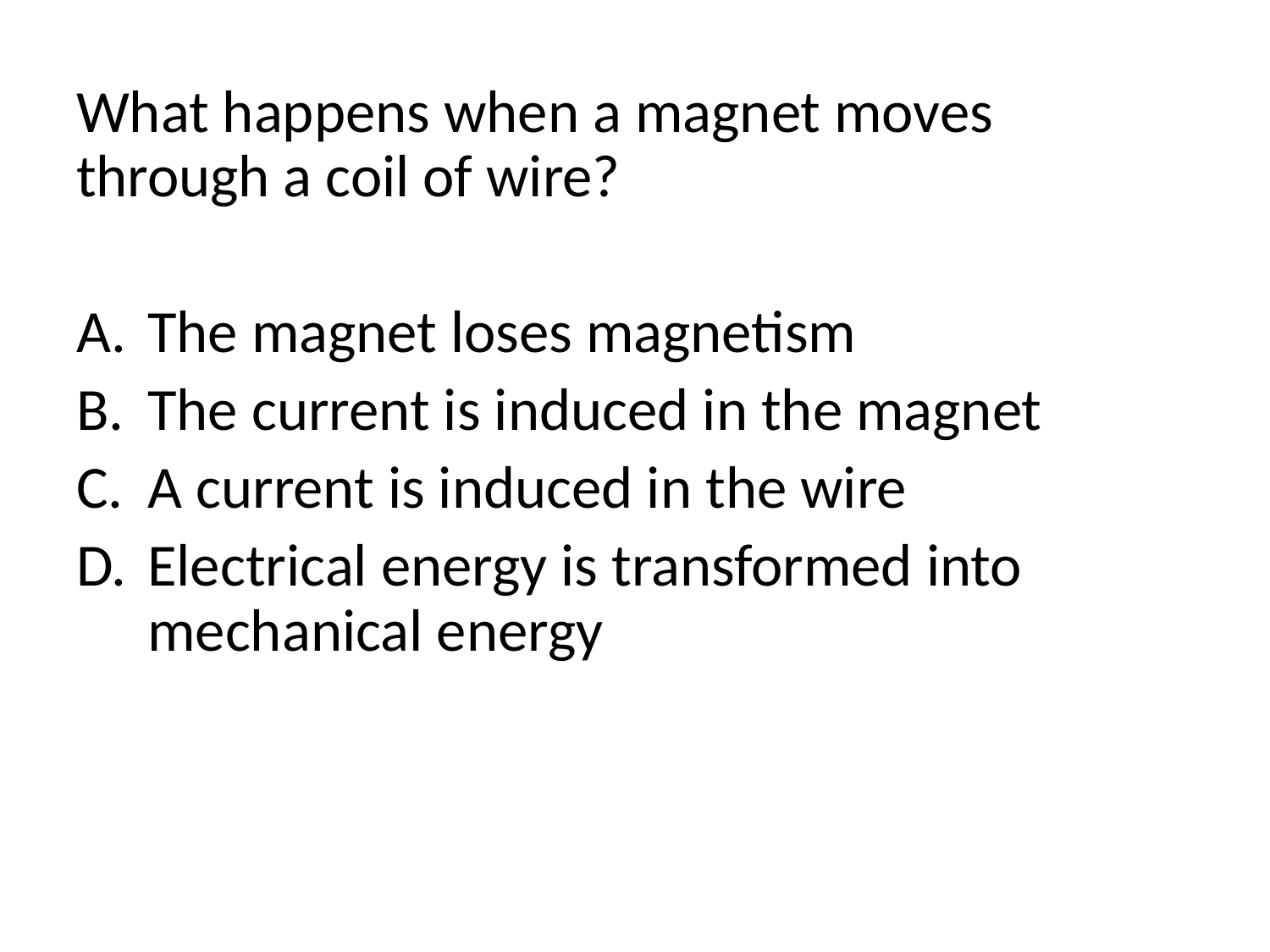

What happens when a magnet moves through a coil of wire?

The magnet loses magnetism
The current is induced in the magnet
A current is induced in the wire
Electrical energy is transformed into mechanical energy